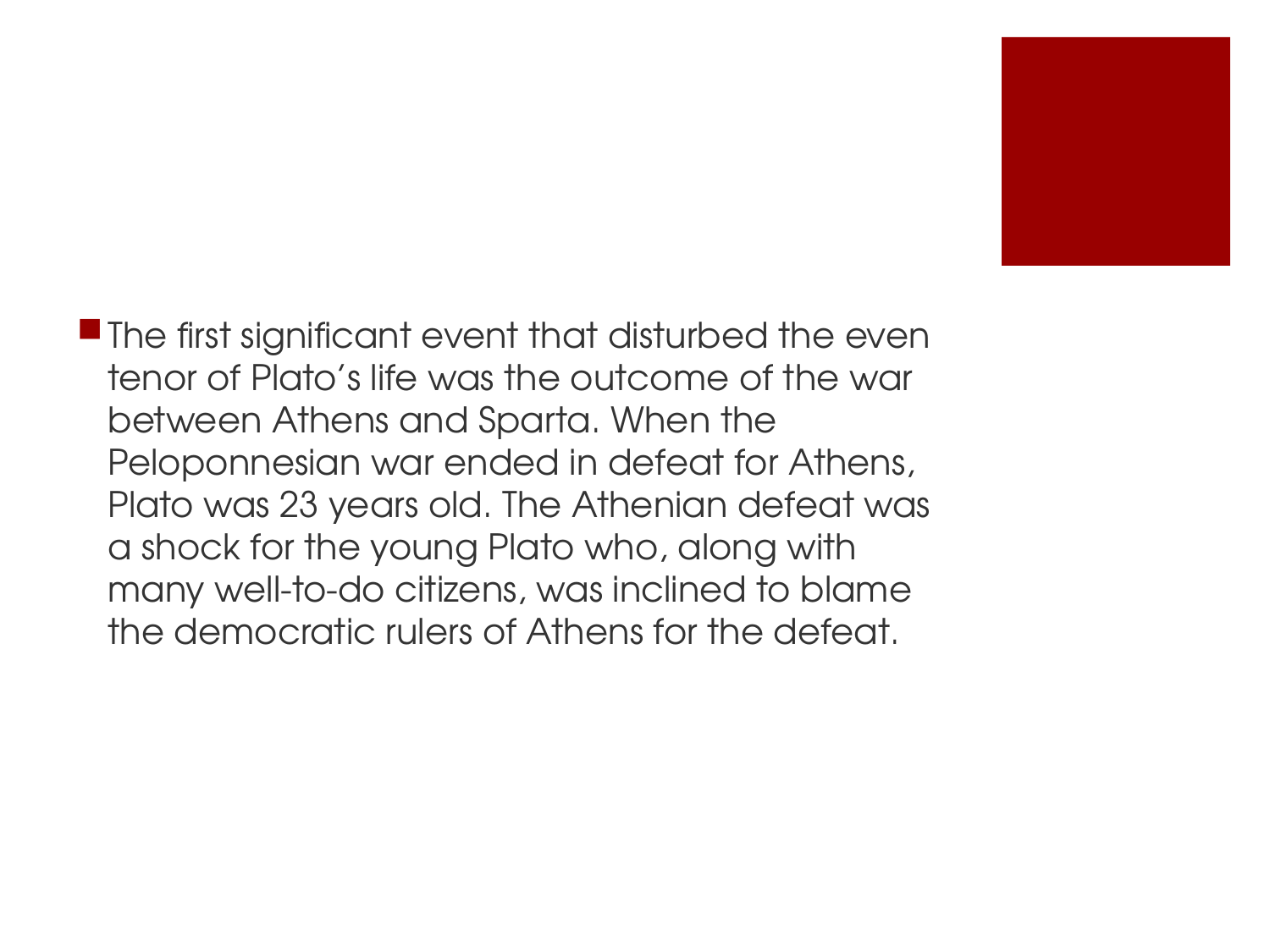

#
The first significant event that disturbed the even tenor of Plato’s life was the outcome of the war between Athens and Sparta. When the Peloponnesian war ended in defeat for Athens, Plato was 23 years old. The Athenian defeat was a shock for the young Plato who, along with many well-to-do citizens, was inclined to blame the democratic rulers of Athens for the defeat.